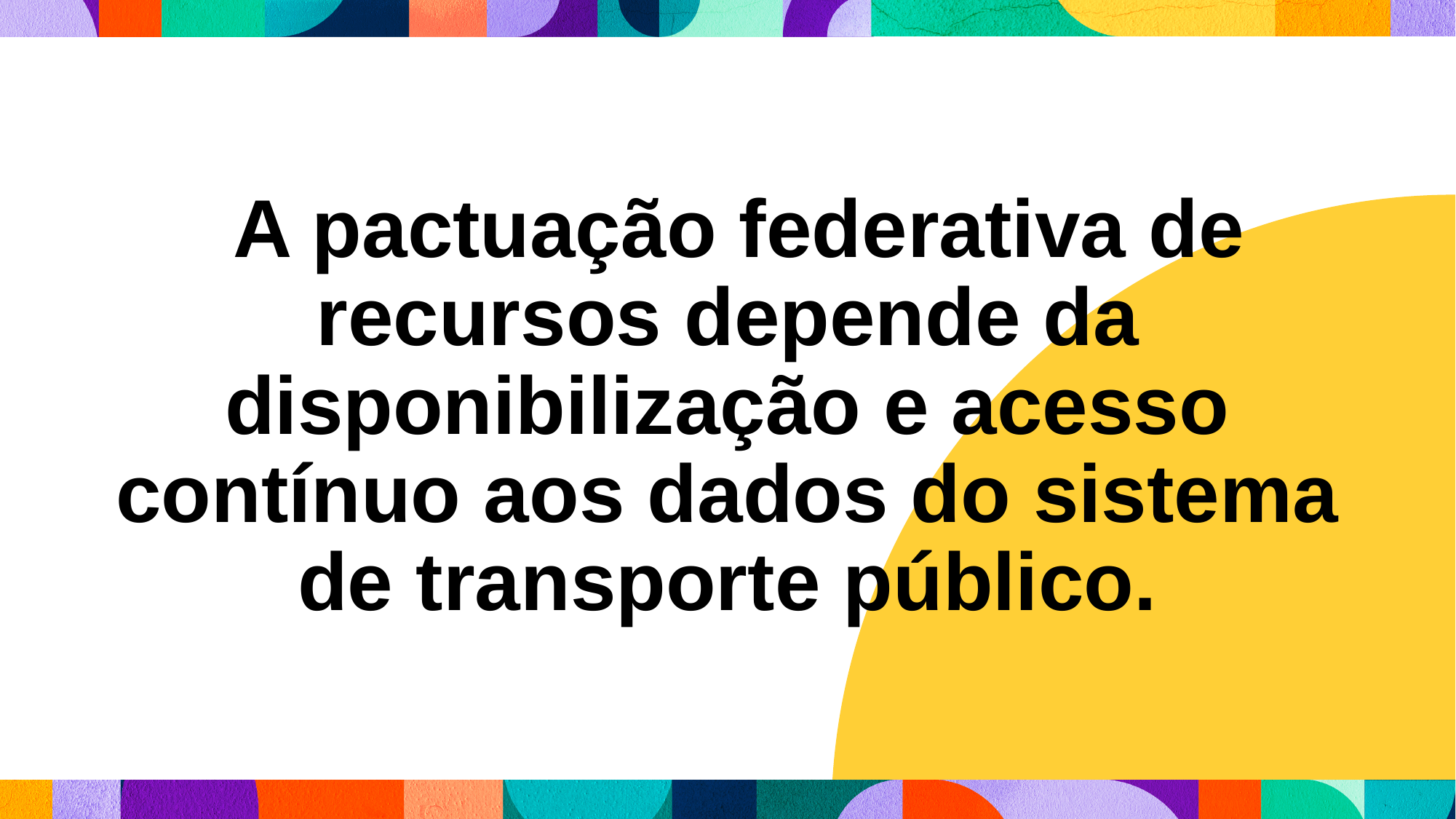

A pactuação federativa de recursos depende da disponibilização e acesso contínuo aos dados do sistema de transporte público.